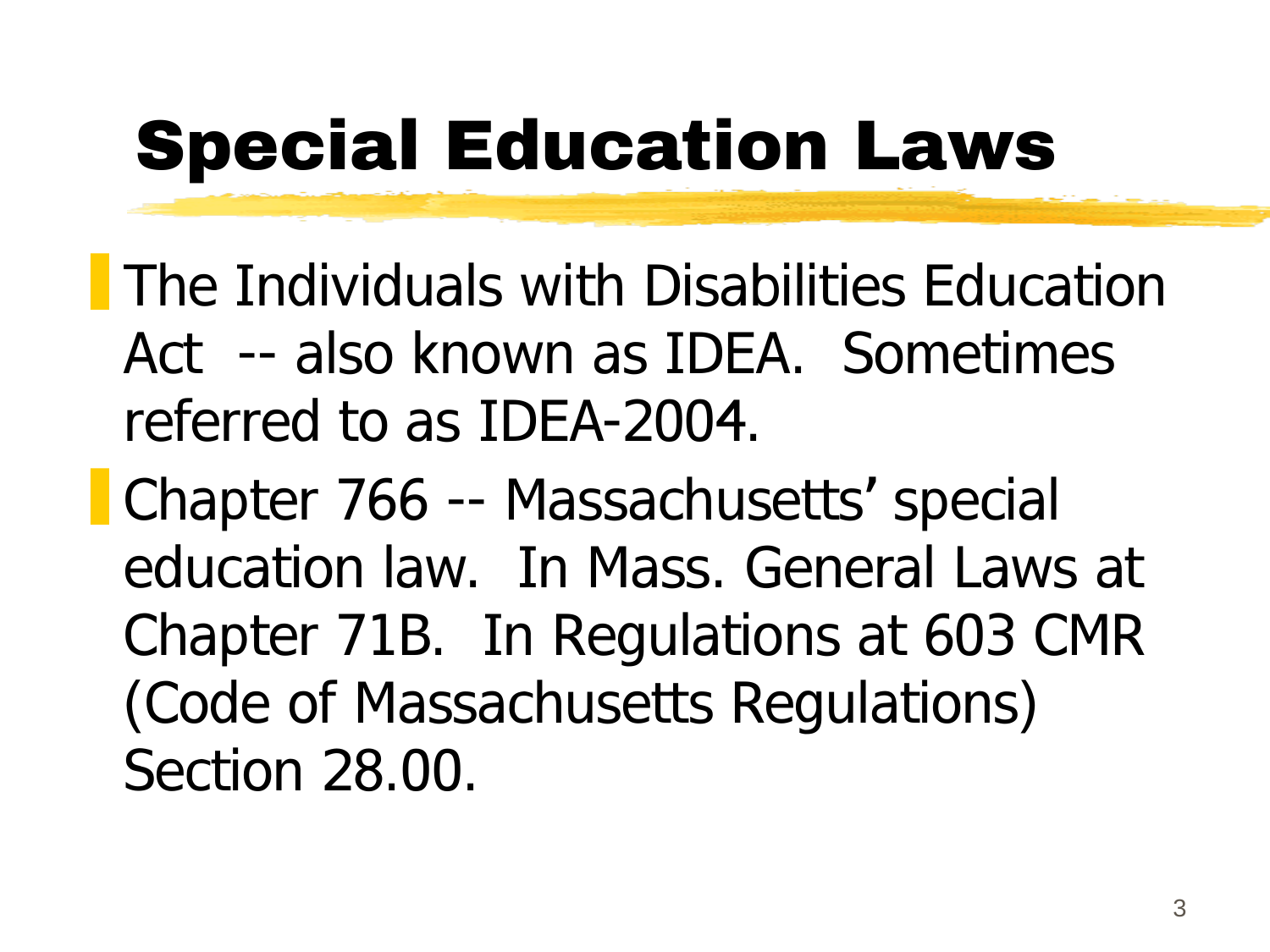

# Special Education Laws
The Individuals with Disabilities Education Act  -- also known as IDEA.  Sometimes referred to as IDEA-2004.
Chapter 766 -- Massachusetts’ special education law.  In Mass. General Laws at Chapter 71B.  In Regulations at 603 CMR (Code of Massachusetts Regulations) Section 28.00.
3